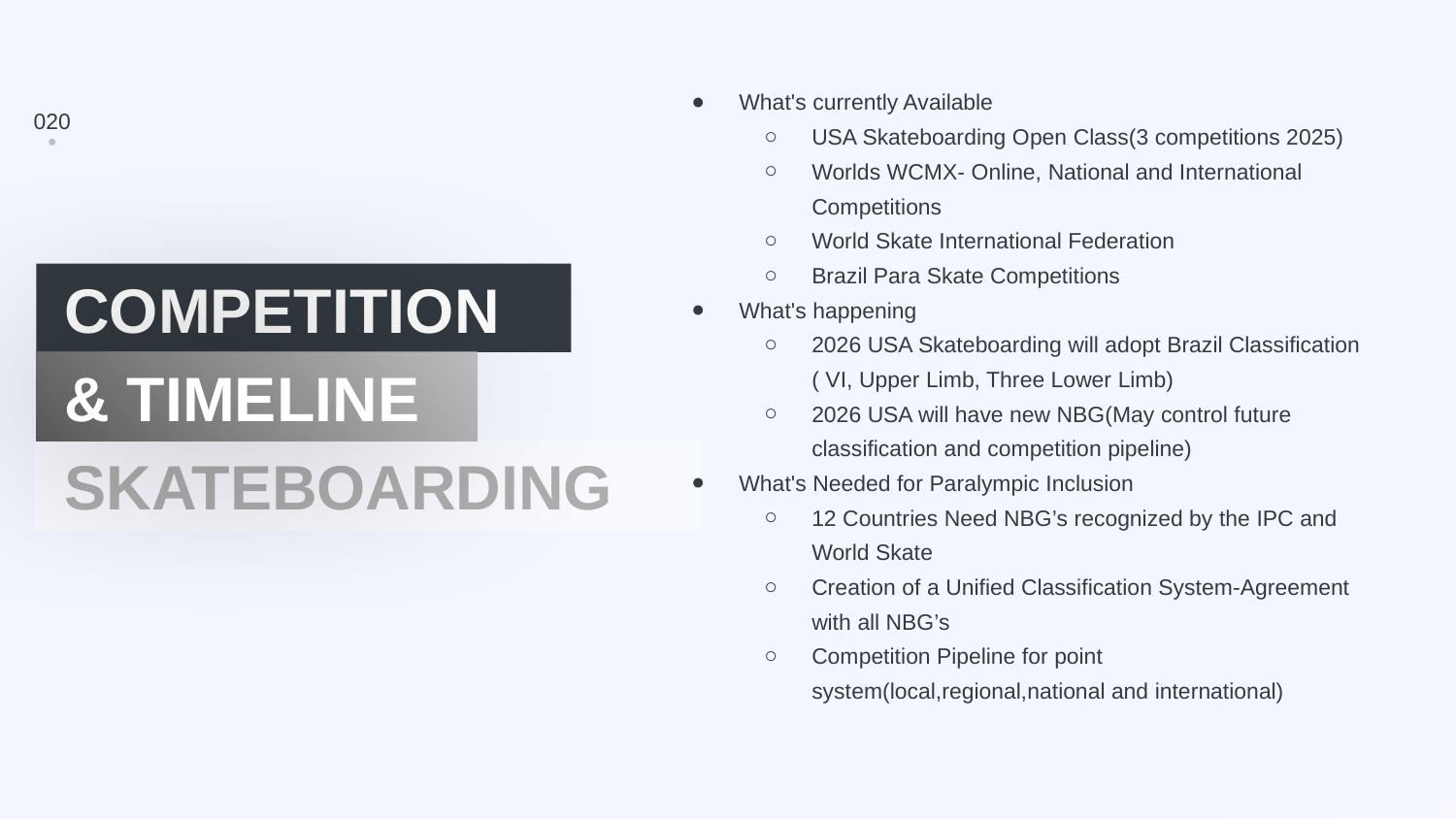

What's currently Available
USA Skateboarding Open Class(3 competitions 2025)
Worlds WCMX- Online, National and International Competitions
World Skate International Federation
Brazil Para Skate Competitions
What's happening
2026 USA Skateboarding will adopt Brazil Classification ( VI, Upper Limb, Three Lower Limb)
2026 USA will have new NBG(May control future classification and competition pipeline)
What's Needed for Paralympic Inclusion
12 Countries Need NBG’s recognized by the IPC and World Skate
Creation of a Unified Classification System-Agreement with all NBG’s
Competition Pipeline for point system(local,regional,national and international)
 COMPETITION
 & TIMELINE
 SKATEBOARDING